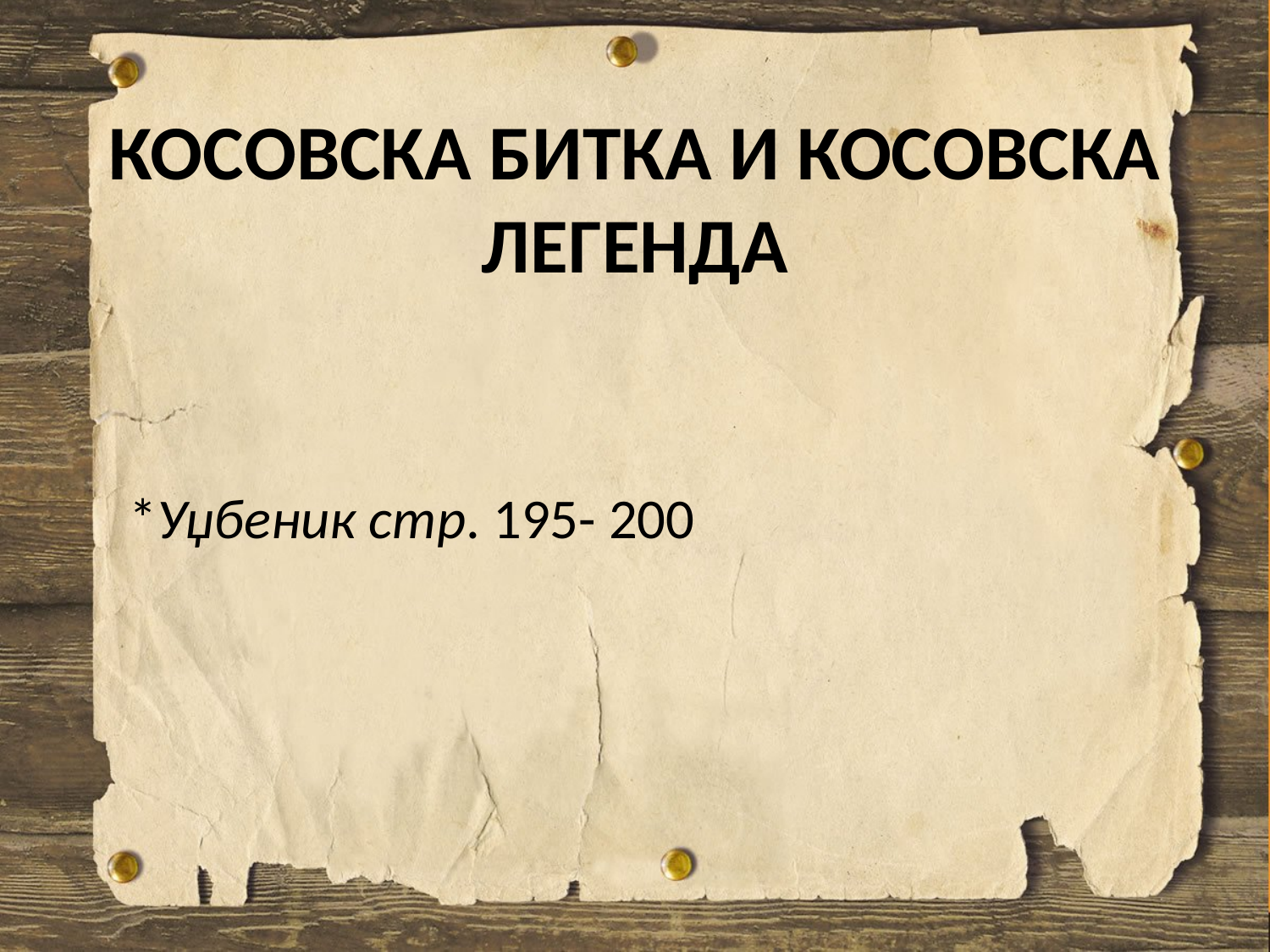

# КОСОВСКА БИТКА И КОСОВСКА ЛЕГЕНДА
*Уџбеник стр. 195- 200